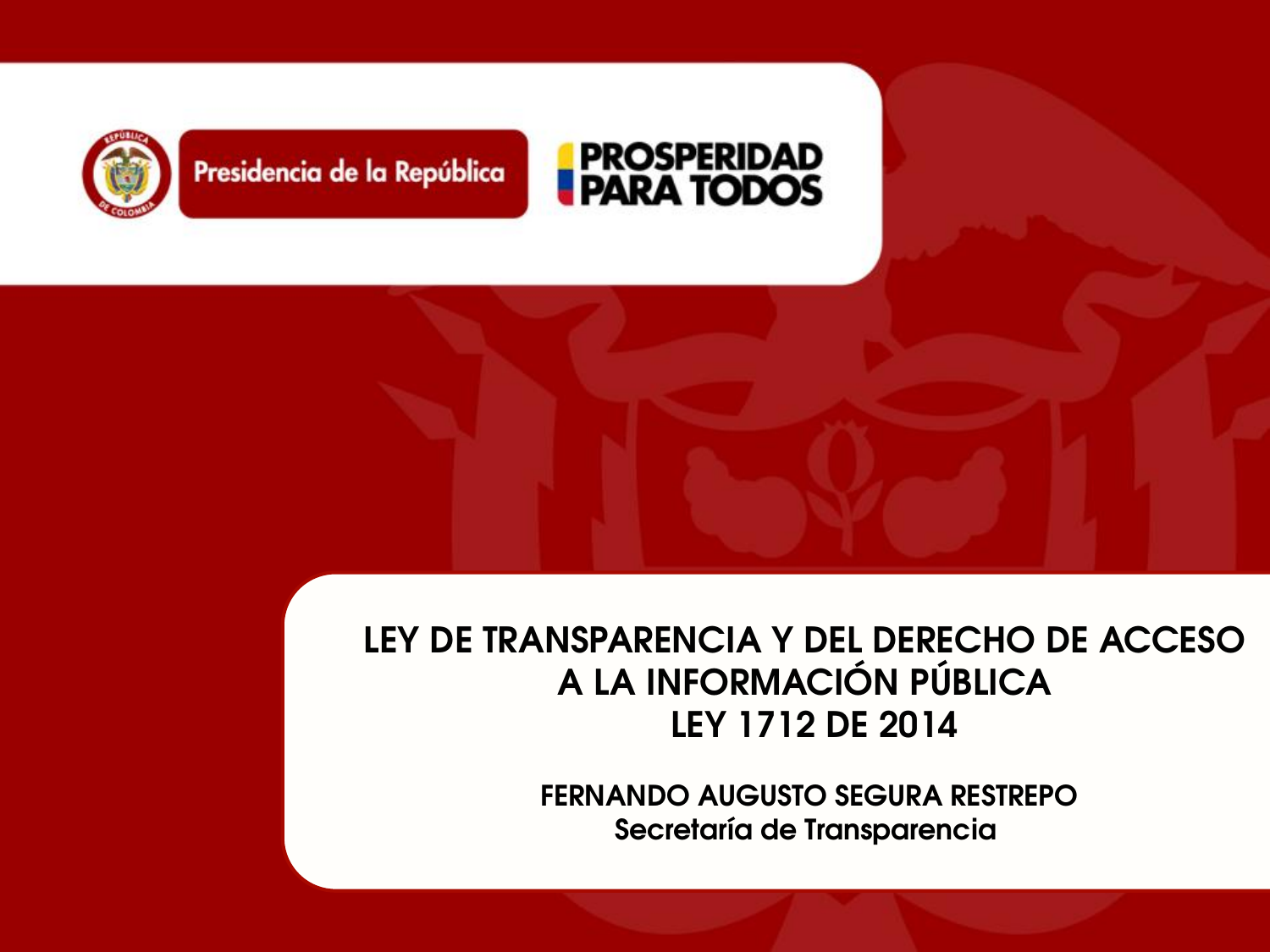

LEY DE TRANSPARENCIA Y DEL DERECHO DE ACCESO
A LA INFORMACIÓN PÚBLICA
 LEY 1712 DE 2014

FERNANDO AUGUSTO SEGURA RESTREPO
Secretaría de Transparencia